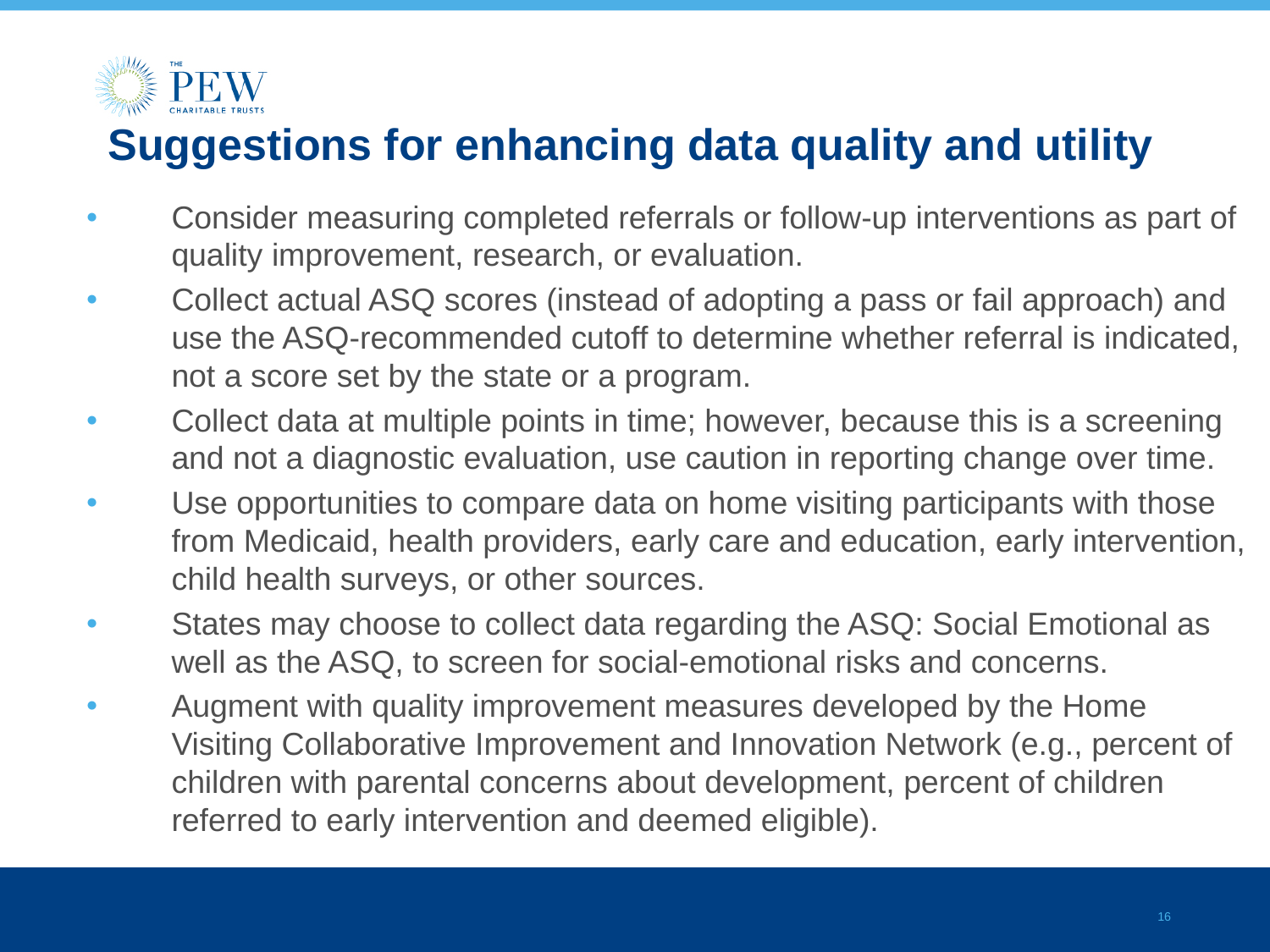

# Suggestions for enhancing data quality and utility
Consider measuring completed referrals or follow-up interventions as part of quality improvement, research, or evaluation.
Collect actual ASQ scores (instead of adopting a pass or fail approach) and use the ASQ-recommended cutoff to determine whether referral is indicated, not a score set by the state or a program.
Collect data at multiple points in time; however, because this is a screening and not a diagnostic evaluation, use caution in reporting change over time.
Use opportunities to compare data on home visiting participants with those from Medicaid, health providers, early care and education, early intervention, child health surveys, or other sources.
States may choose to collect data regarding the ASQ: Social Emotional as well as the ASQ, to screen for social-emotional risks and concerns.
Augment with quality improvement measures developed by the Home Visiting Collaborative Improvement and Innovation Network (e.g., percent of children with parental concerns about development, percent of children referred to early intervention and deemed eligible).